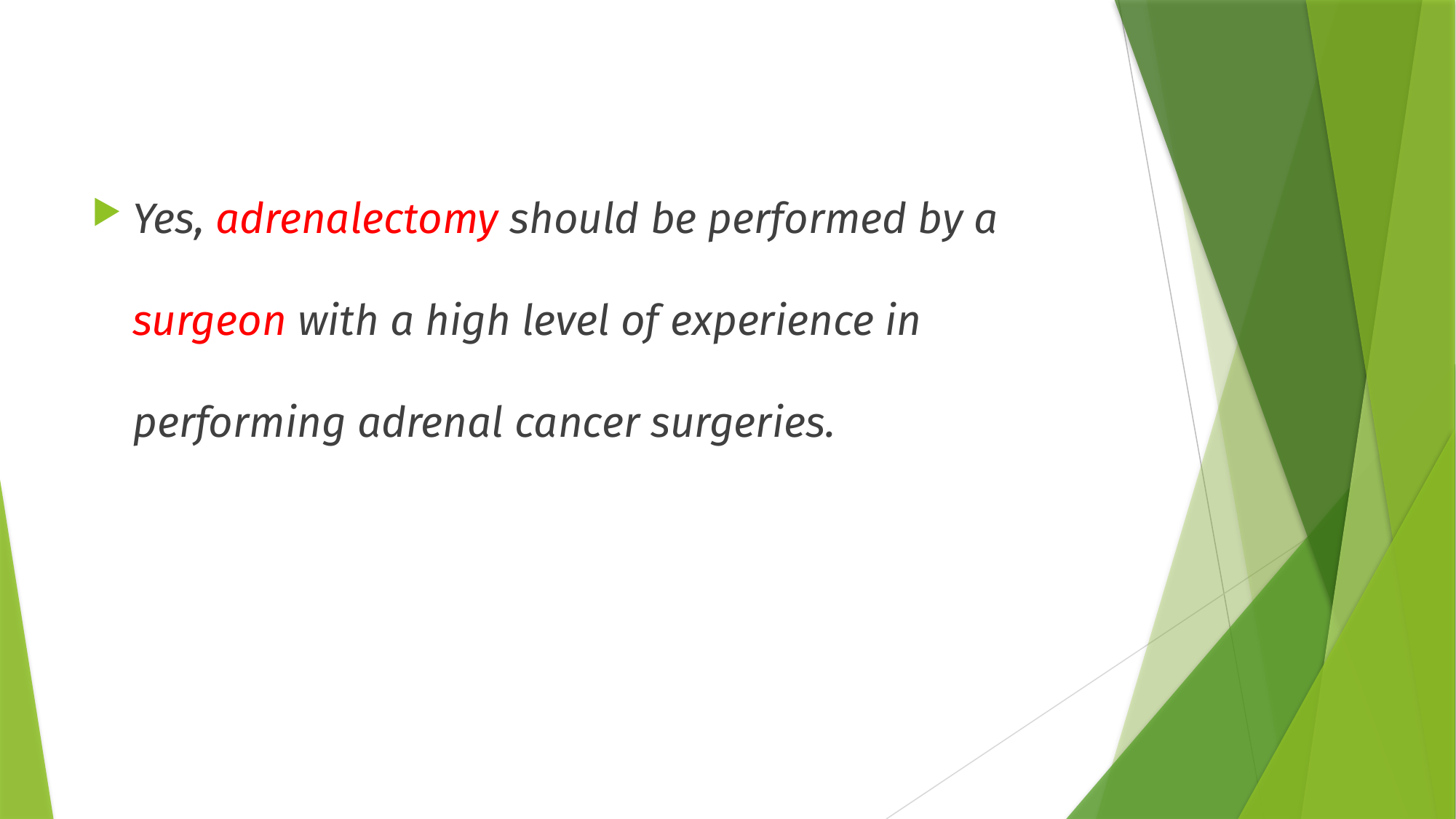

#
Yes, adrenalectomy should be performed by a surgeon with a high level of experience in performing adrenal cancer surgeries.